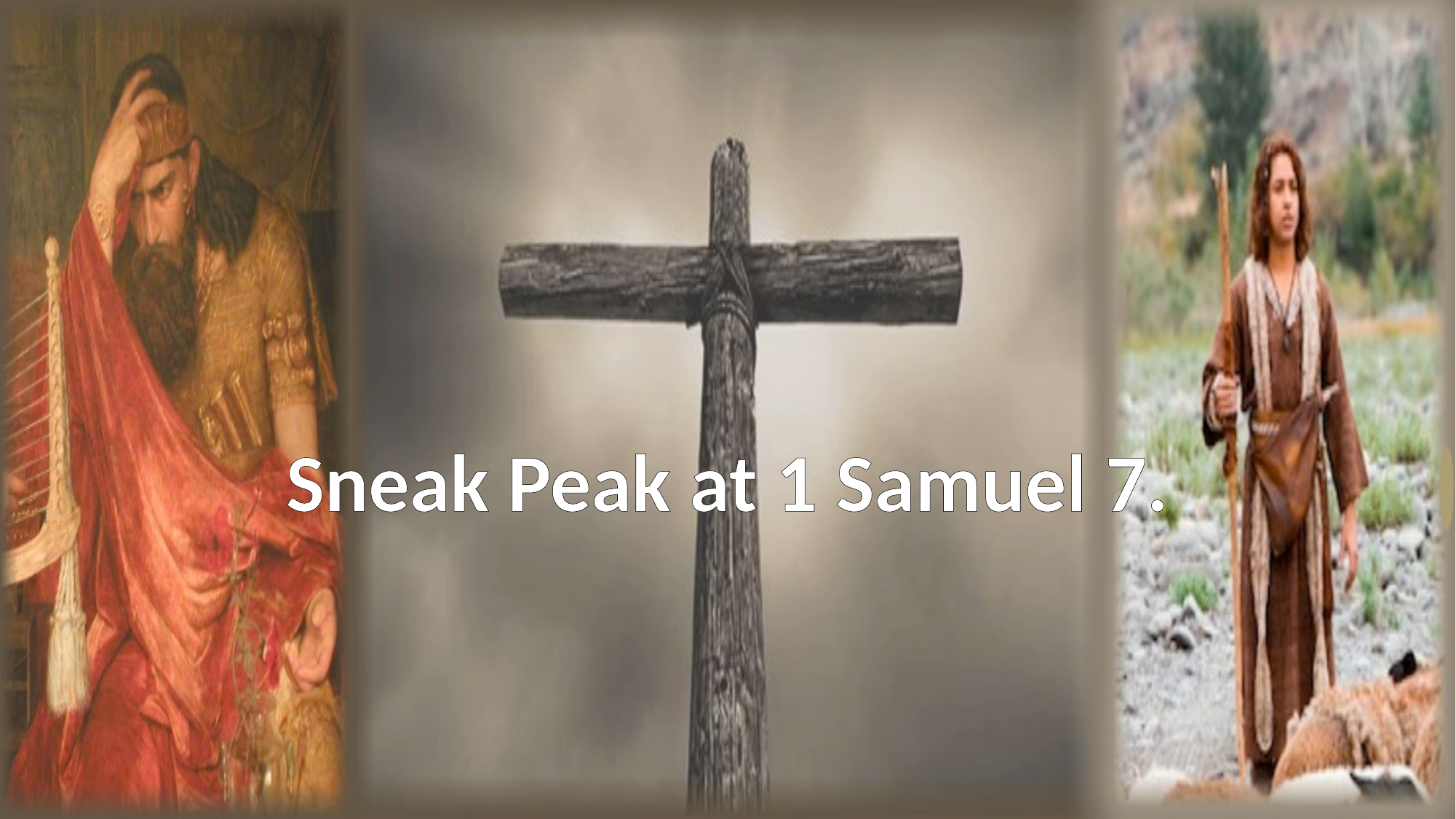

#

Sneak Peak at 1 Samuel 7.